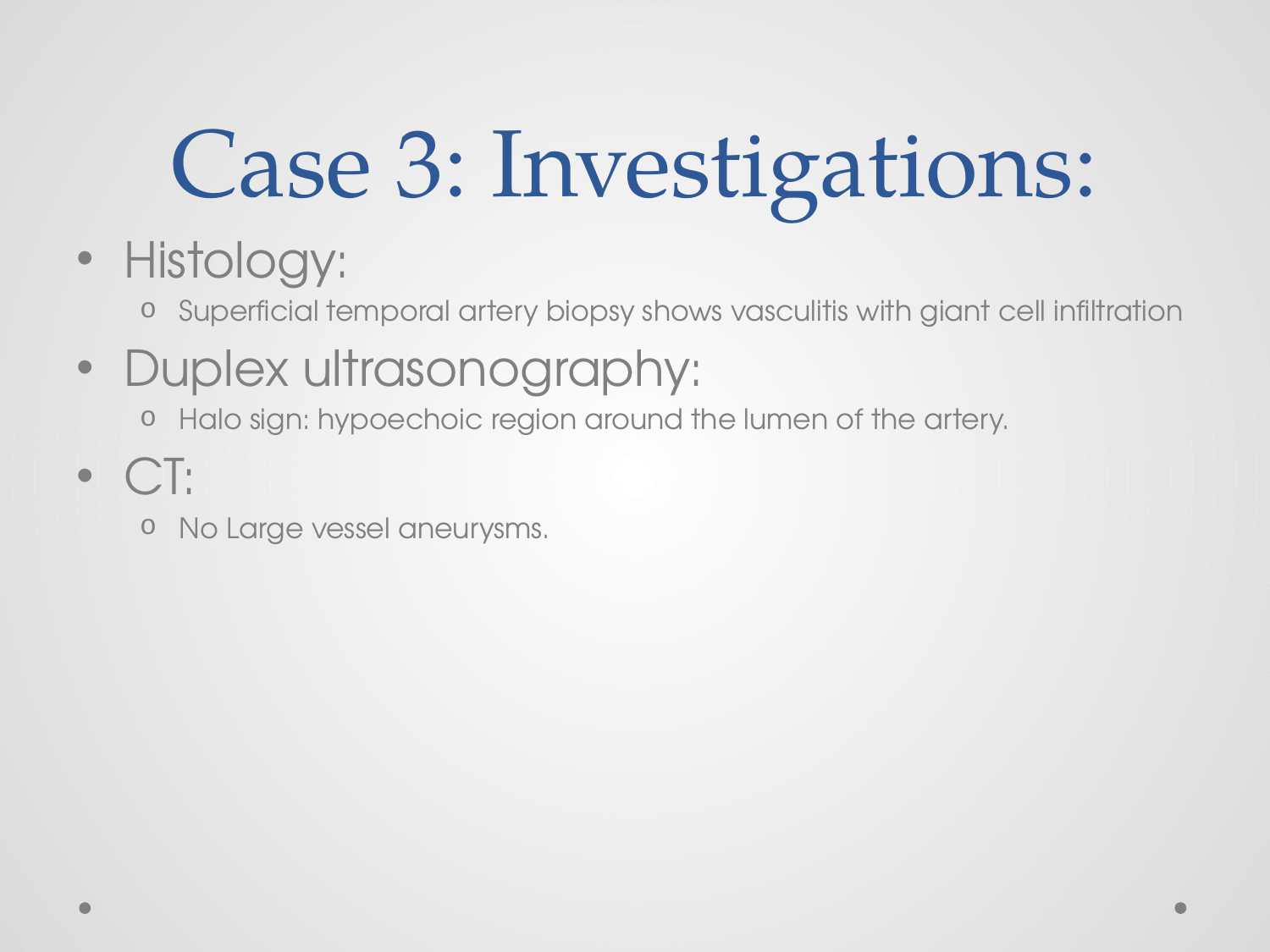

# Case 3: Investigations:
Histology:
Superficial temporal artery biopsy shows vasculitis with giant cell infiltration
Duplex ultrasonography:
Halo sign: hypoechoic region around the lumen of the artery.
CT:
No Large vessel aneurysms.